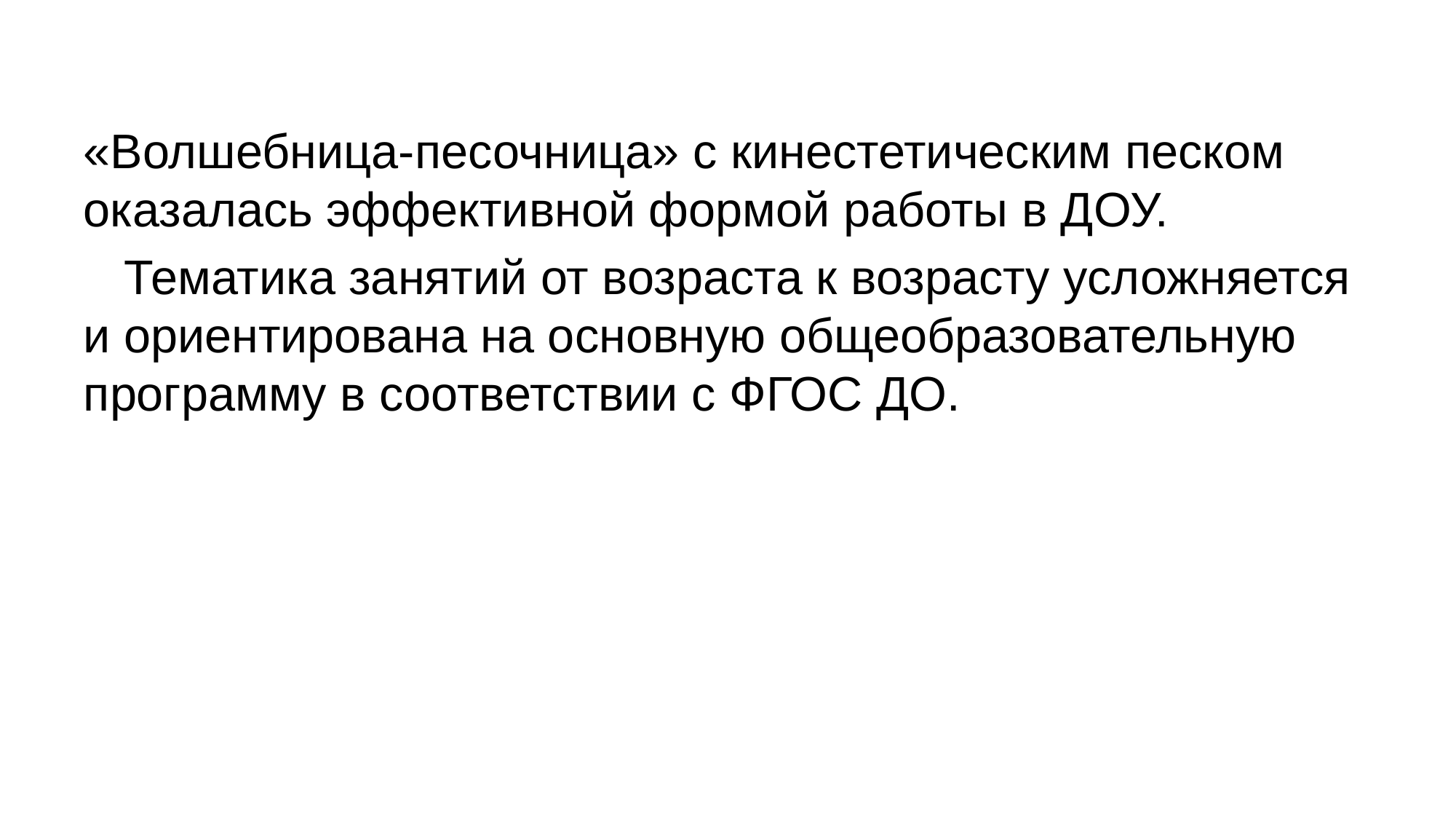

«Волшебница-песочница» с кинестетическим песком оказалась эффективной формой работы в ДОУ.
   Тематика занятий от возраста к возрасту усложняется и ориентирована на основную общеобразовательную программу в соответствии с ФГОС ДО.